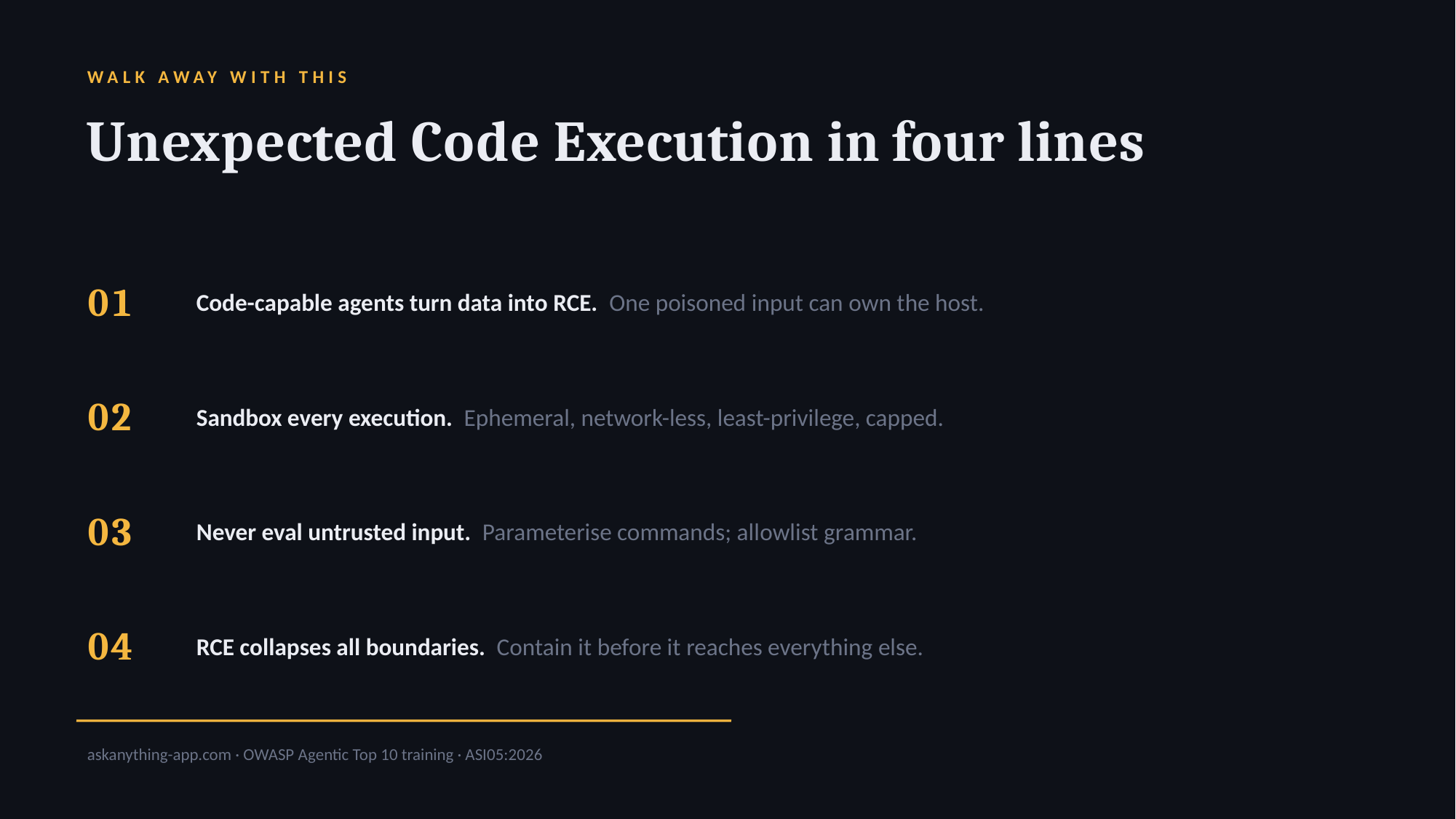

WALK AWAY WITH THIS
Unexpected Code Execution in four lines
01
Code-capable agents turn data into RCE.  One poisoned input can own the host.
02
Sandbox every execution.  Ephemeral, network-less, least-privilege, capped.
03
Never eval untrusted input.  Parameterise commands; allowlist grammar.
04
RCE collapses all boundaries.  Contain it before it reaches everything else.

askanything-app.com · OWASP Agentic Top 10 training · ASI05:2026